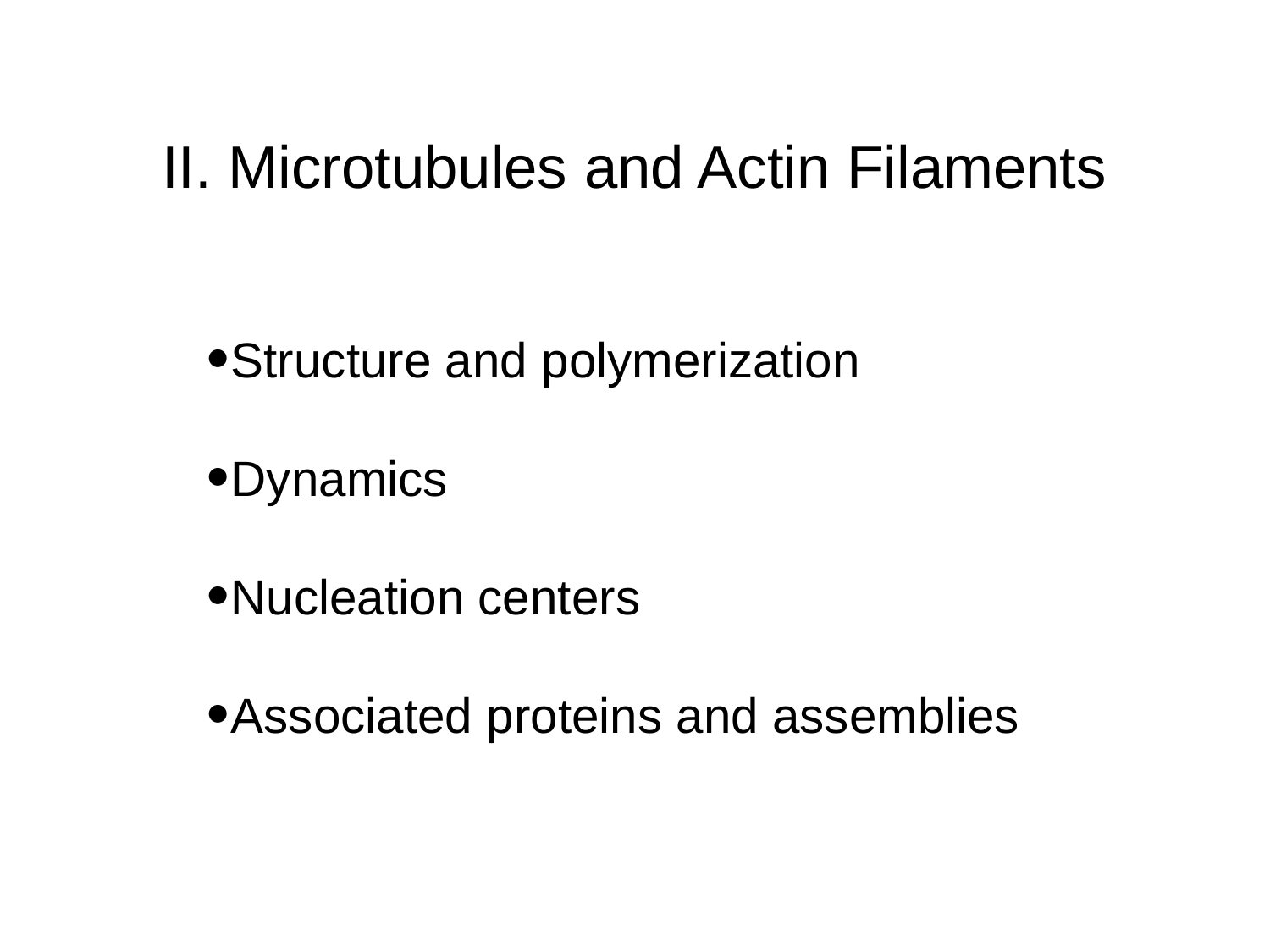

# II. Microtubules and Actin Filaments
Structure and polymerization
Dynamics
Nucleation centers
Associated proteins and assemblies
9